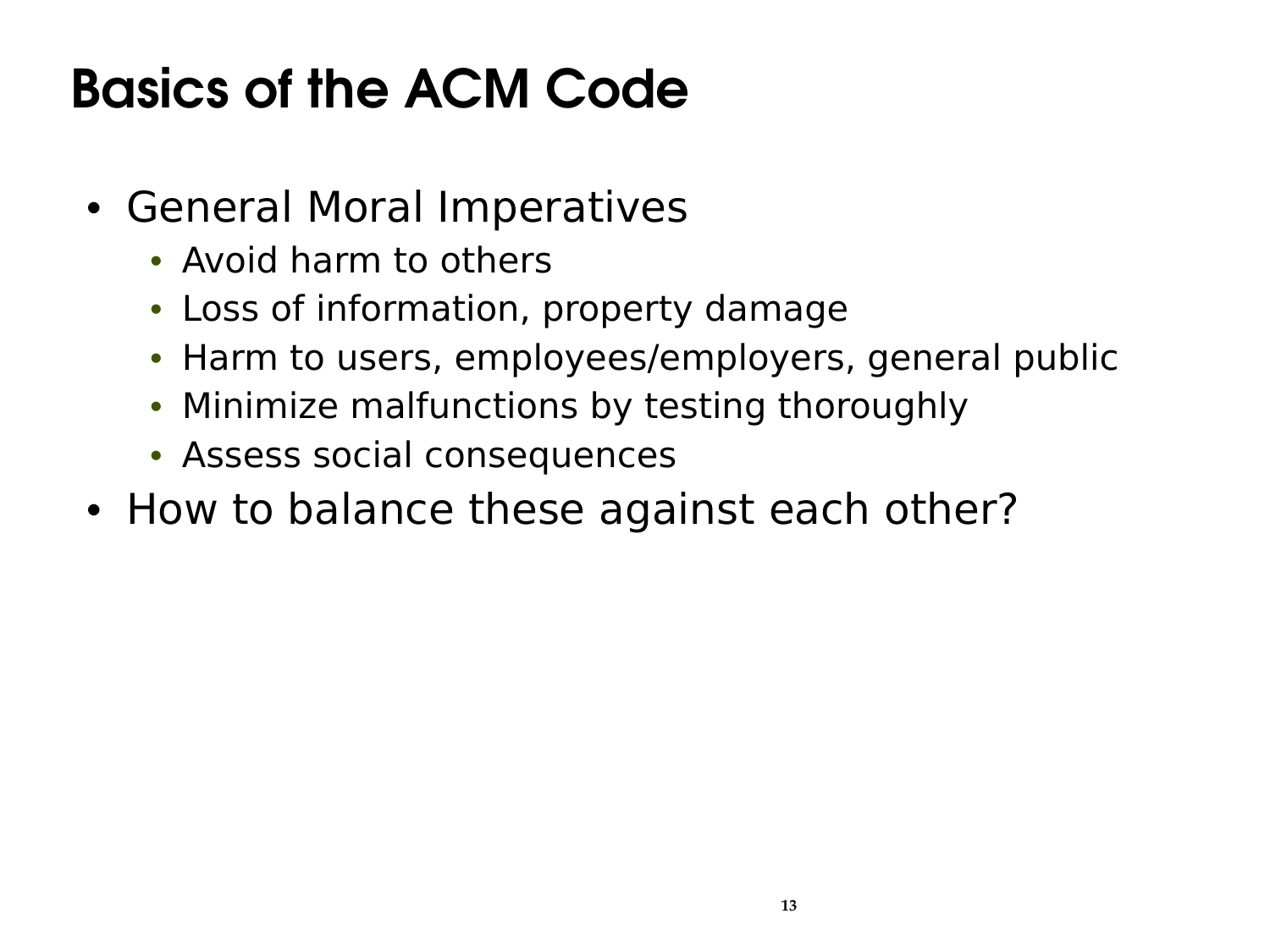

# Basics of the ACM Code
General Moral Imperatives
Avoid harm to others
Loss of information, property damage
Harm to users, employees/employers, general public
Minimize malfunctions by testing thoroughly
Assess social consequences
How to balance these against each other?